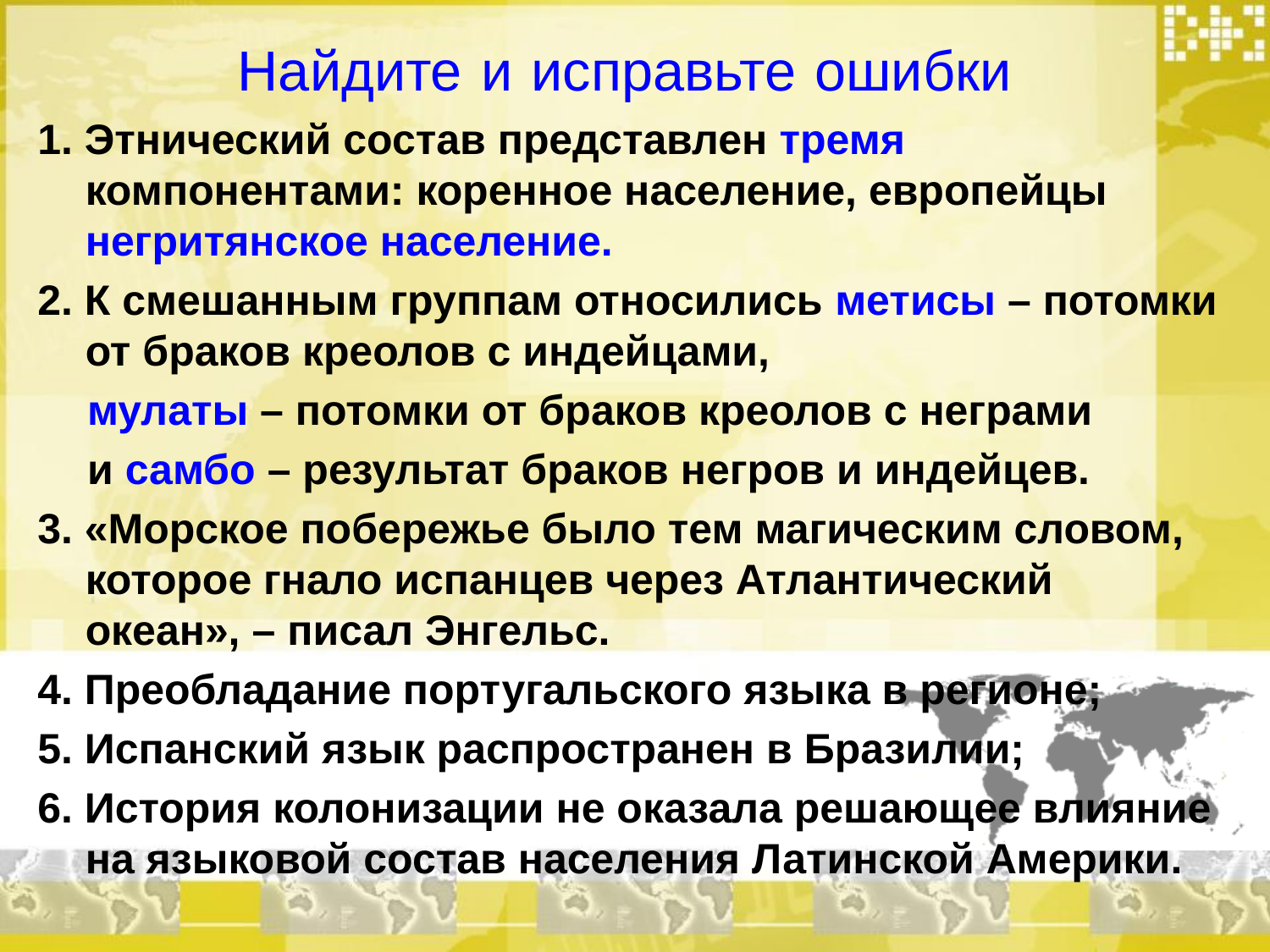

# Найдите и исправьте ошибки
1. Этнический состав представлен тремя компонентами: коренное население, европейцы негритянское население.
2. К смешанным группам относились метисы – потомки от браков креолов с индейцами,
мулаты – потомки от браков креолов с неграми
и самбо – результат браков негров и индейцев.
3. «Морское побережье было тем магическим словом, которое гнало испанцев через Атлантический океан», – писал Энгельс.
4. Преобладание португальского языка в регионе;
5. Испанский язык распространен в Бразилии;
6. История колонизации не оказала решающее влияние на языковой состав населения Латинской Америки.